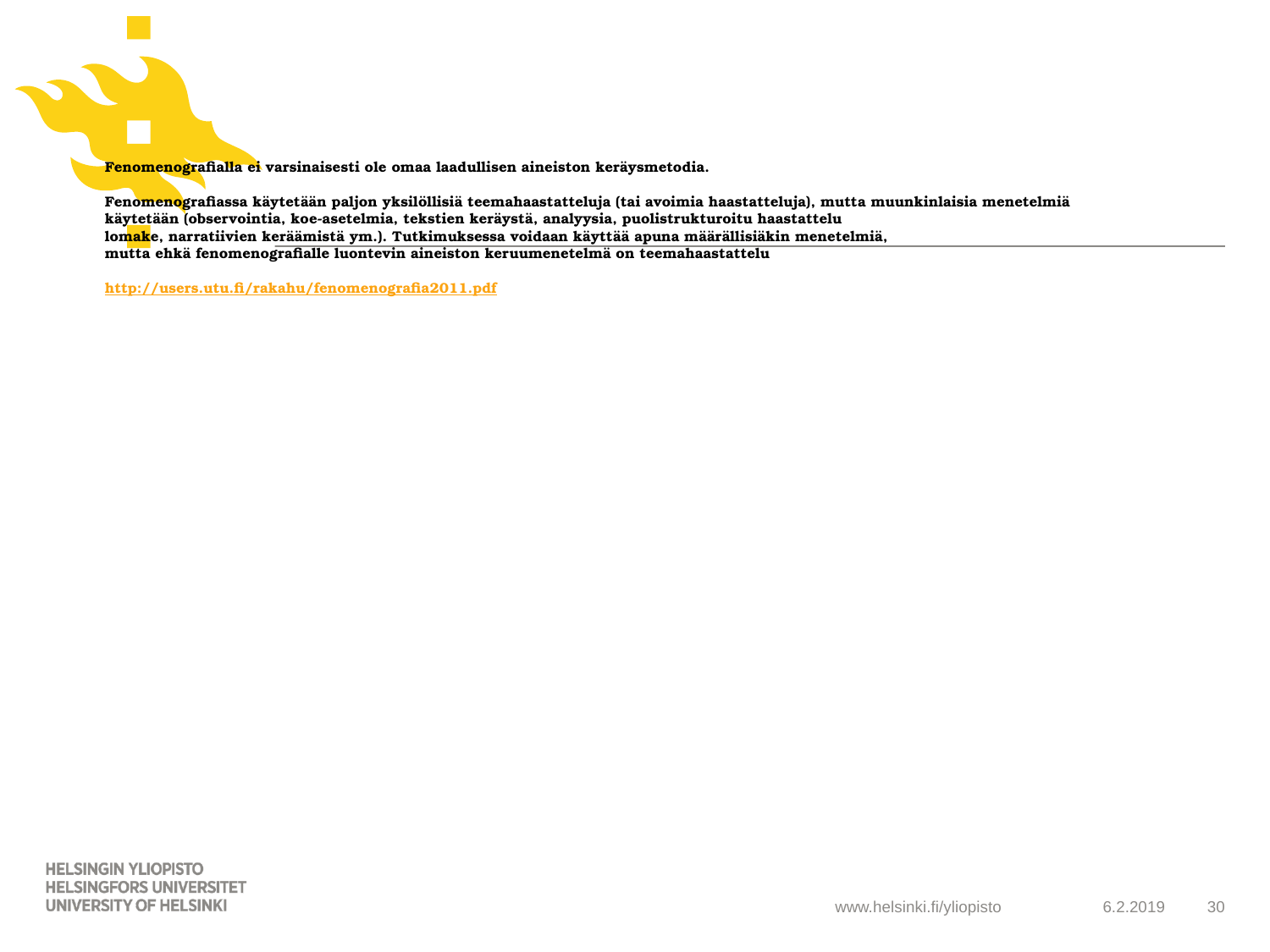

# Fenomenografialla ei varsinaisesti ole omaa laadullisen aineiston keräysmetodia. Fenomenografiassa käytetään paljon yksilöllisiä teemahaastatteluja (tai avoimia haastatteluja), mutta muunkinlaisia menetelmiä käytetään (observointia, koe-asetelmia, tekstien keräystä, analyysia, puolistrukturoitu haastattelu lomake, narratiivien keräämistä ym.). Tutkimuksessa voidaan käyttää apuna määrällisiäkin menetelmiä, mutta ehkä fenomenografialle luontevin aineiston keruumenetelmä on teemahaastattelu http://users.utu.fi/rakahu/fenomenografia2011.pdf
6.2.2019
30